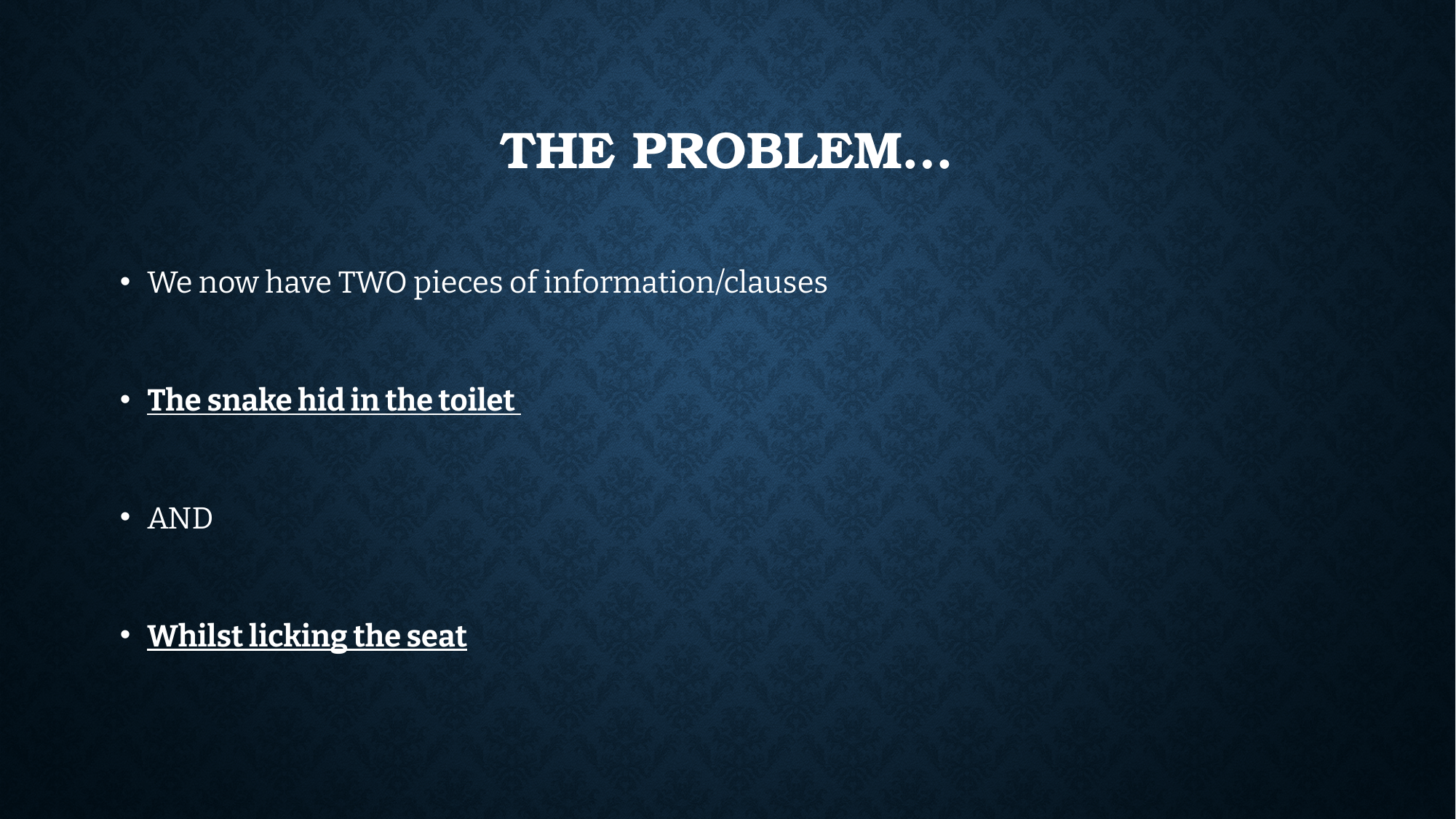

# The problem…
We now have TWO pieces of information/clauses

The snake hid in the toilet

AND

Whilst licking the seat